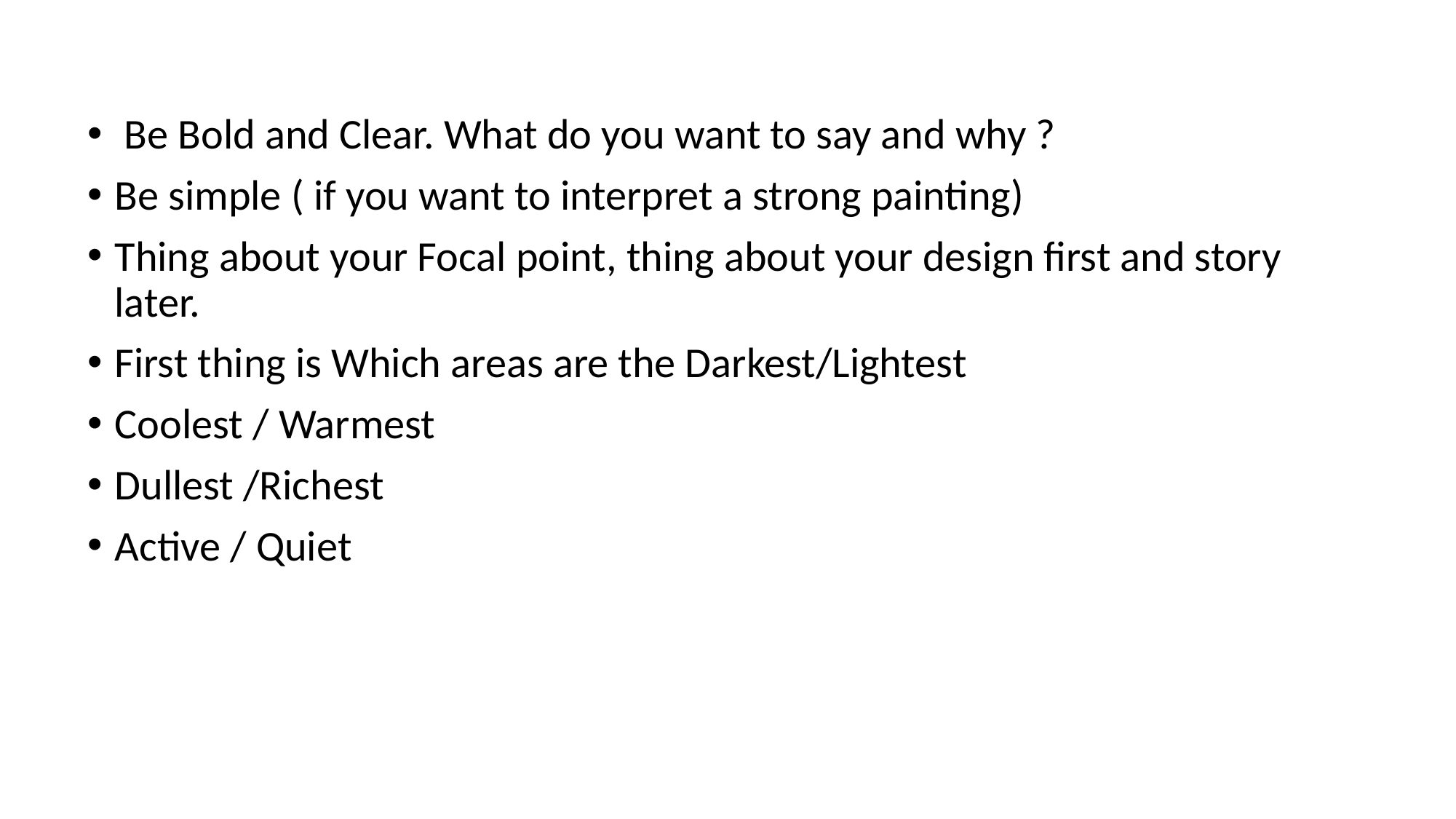

Be Bold and Clear. What do you want to say and why ?
Be simple ( if you want to interpret a strong painting)
Thing about your Focal point, thing about your design first and story later.
First thing is Which areas are the Darkest/Lightest
Coolest / Warmest
Dullest /Richest
Active / Quiet